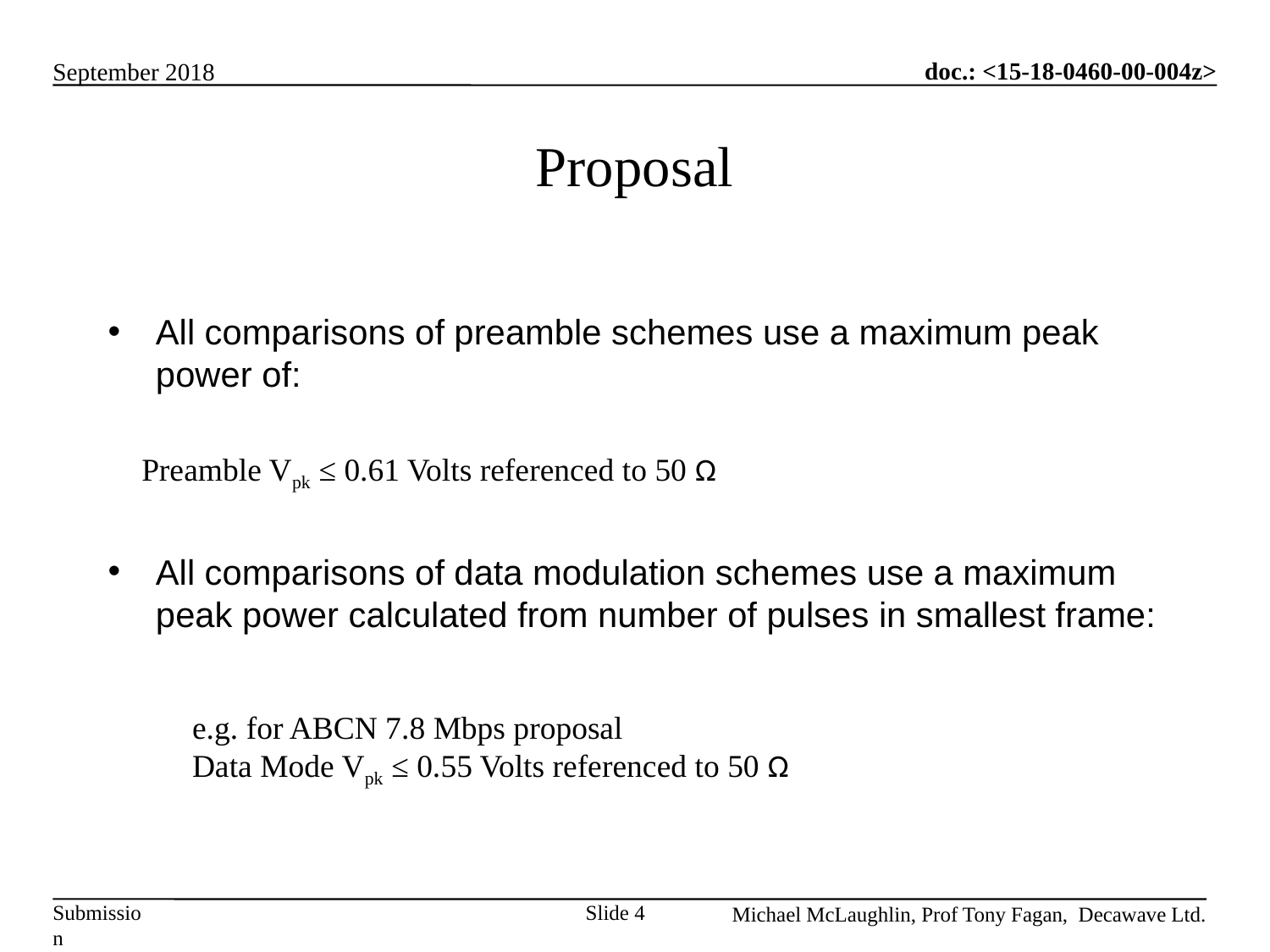

4
# Proposal

All comparisons of preamble schemes use a maximum peak power of:

All comparisons of data modulation schemes use a maximum peak power calculated from number of pulses in smallest frame:

Preamble Vpk ≤ 0.61 Volts referenced to 50 Ω

e.g. for ABCN 7.8 Mbps proposal
Data Mode Vpk ≤ 0.55 Volts referenced to 50 Ω